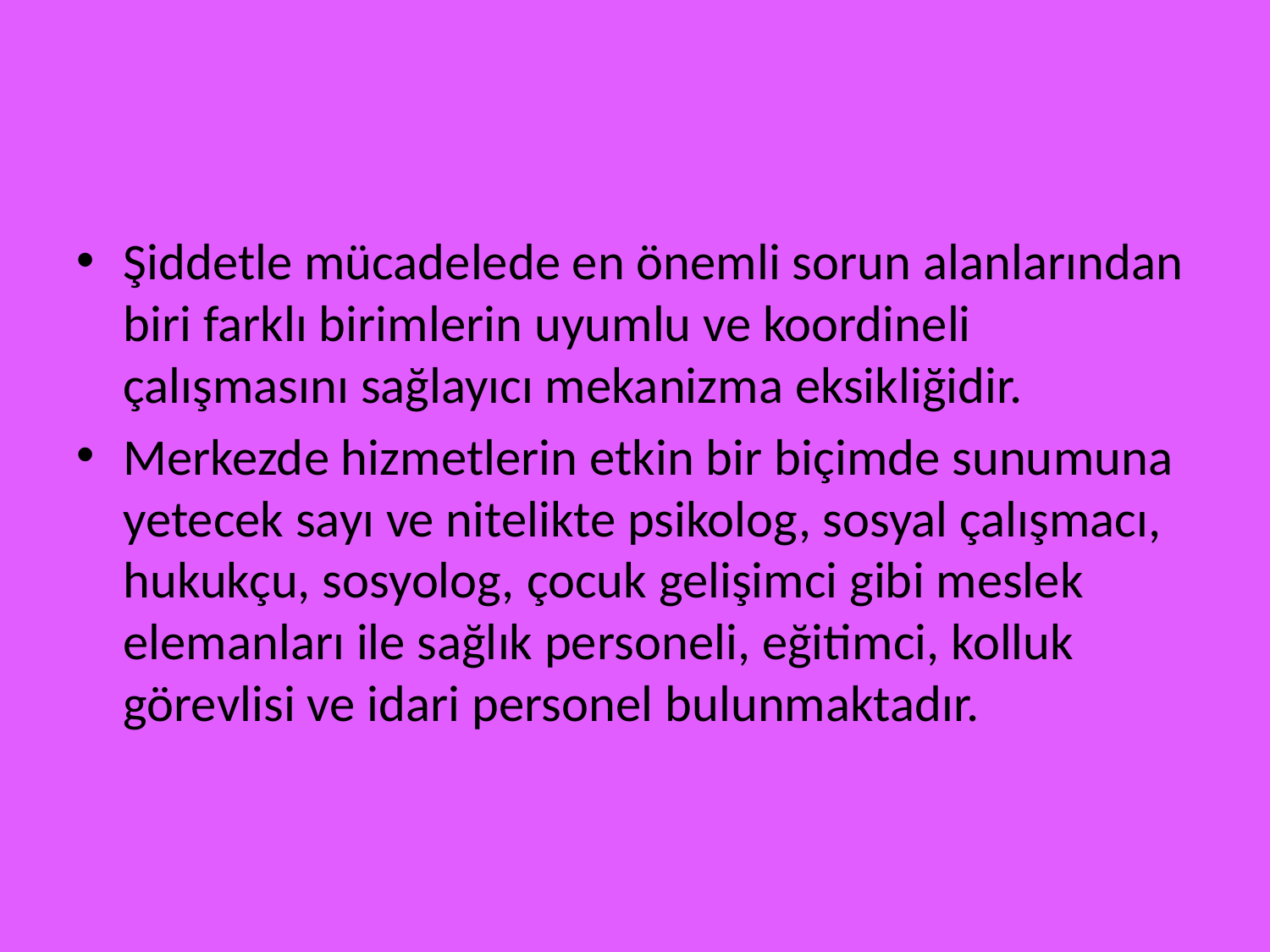

#
Şiddetle mücadelede en önemli sorun alanlarından biri farklı birimlerin uyumlu ve koordineli çalışmasını sağlayıcı mekanizma eksikliğidir.
Merkezde hizmetlerin etkin bir biçimde sunumuna yetecek sayı ve nitelikte psikolog, sosyal çalışmacı, hukukçu, sosyolog, çocuk gelişimci gibi meslek elemanları ile sağlık personeli, eğitimci, kolluk görevlisi ve idari personel bulunmaktadır.